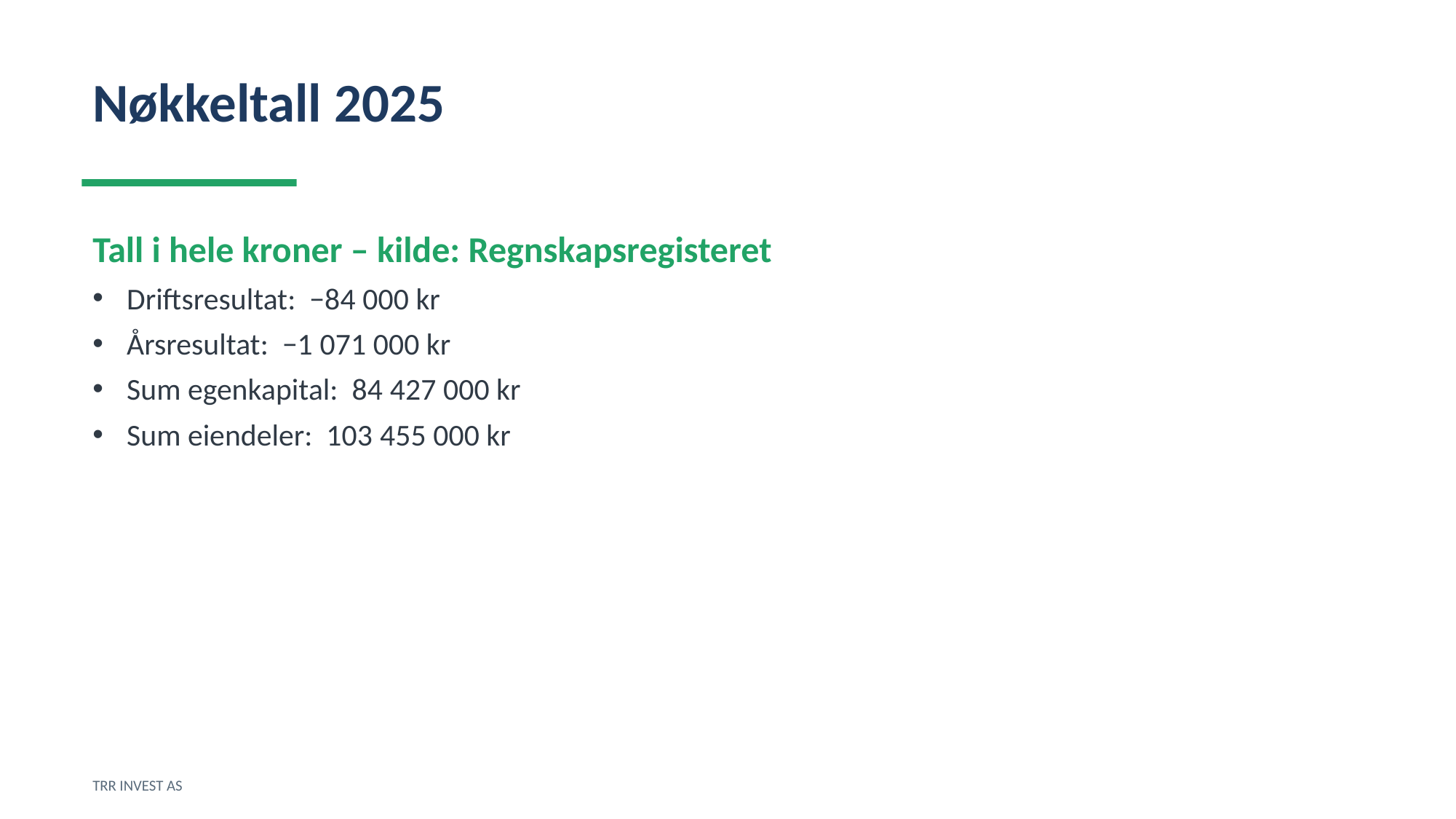

Nøkkeltall 2025

Tall i hele kroner – kilde: Regnskapsregisteret
Driftsresultat:  −84 000 kr
Årsresultat:  −1 071 000 kr
Sum egenkapital:  84 427 000 kr
Sum eiendeler:  103 455 000 kr
TRR INVEST AS